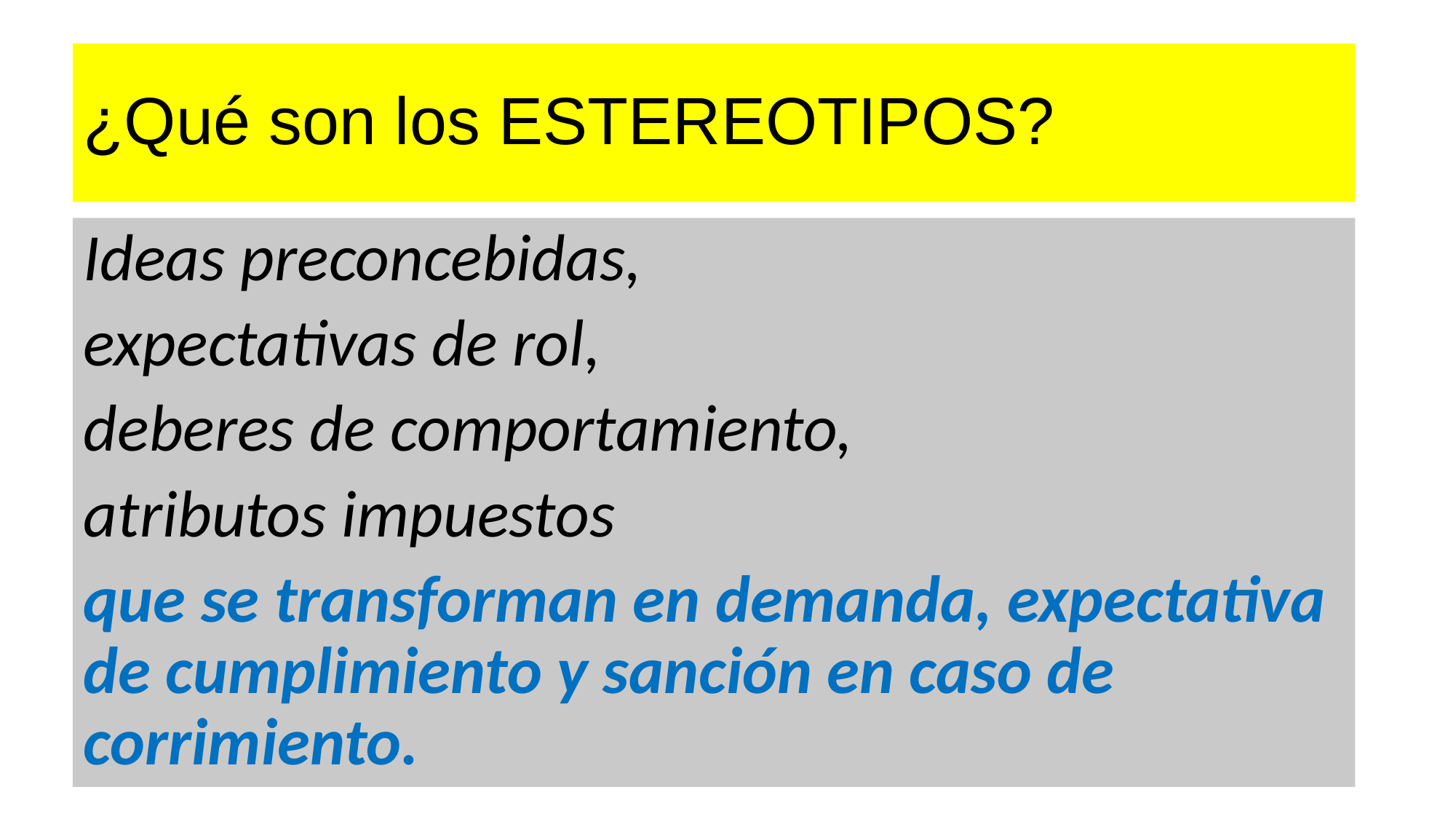

# ¿Qué son los ESTEREOTIPOS?
Ideas preconcebidas,
expectativas de rol,
deberes de comportamiento,
atributos impuestos
que se transforman en demanda, expectativa de cumplimiento y sanción en caso de corrimiento.